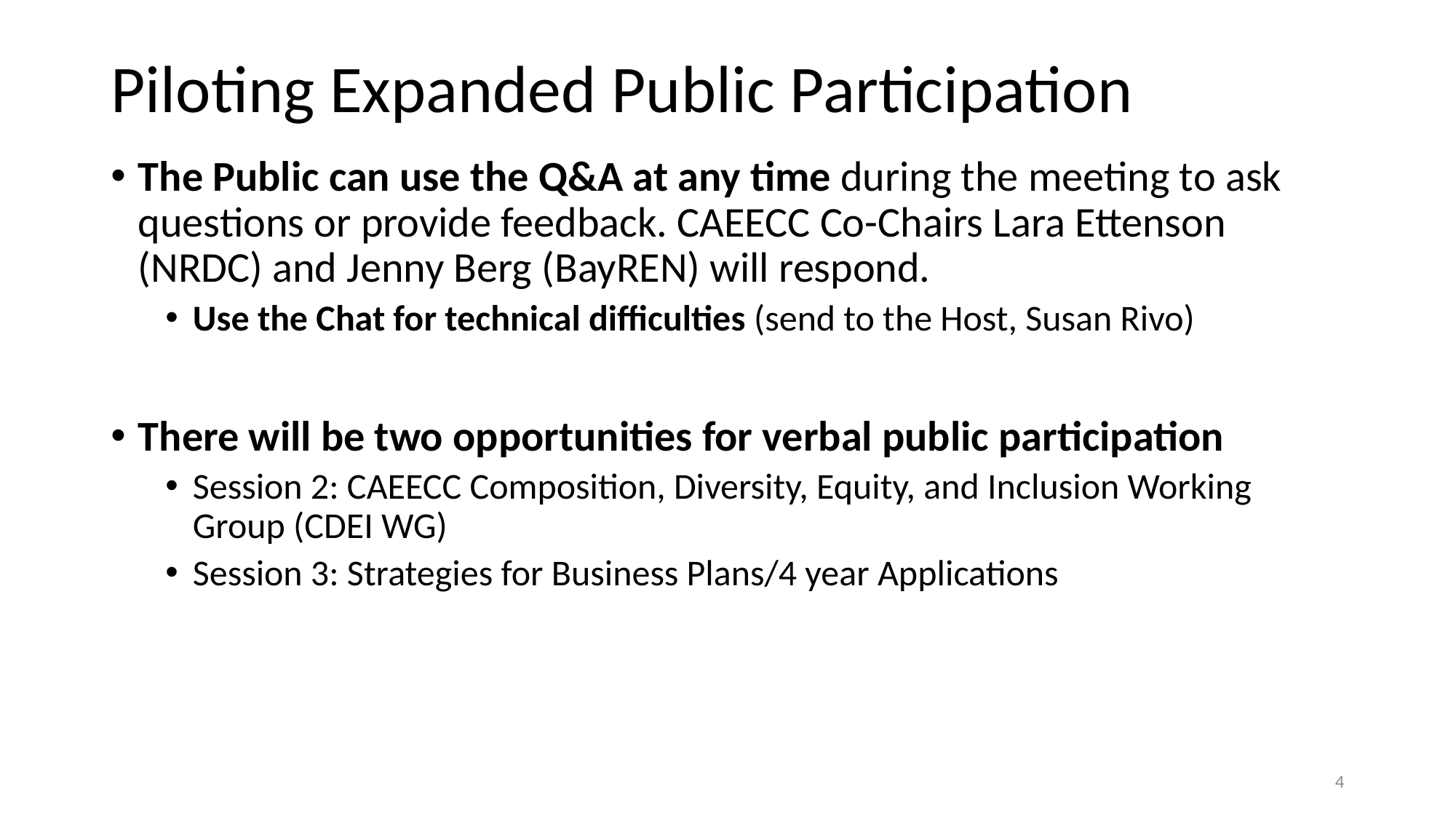

# Piloting Expanded Public Participation
The Public can use the Q&A at any time during the meeting to ask questions or provide feedback. CAEECC Co-Chairs Lara Ettenson (NRDC) and Jenny Berg (BayREN) will respond.
Use the Chat for technical difficulties (send to the Host, Susan Rivo)

There will be two opportunities for verbal public participation
Session 2: CAEECC Composition, Diversity, Equity, and Inclusion Working Group (CDEI WG)
Session 3: Strategies for Business Plans/4 year Applications

4